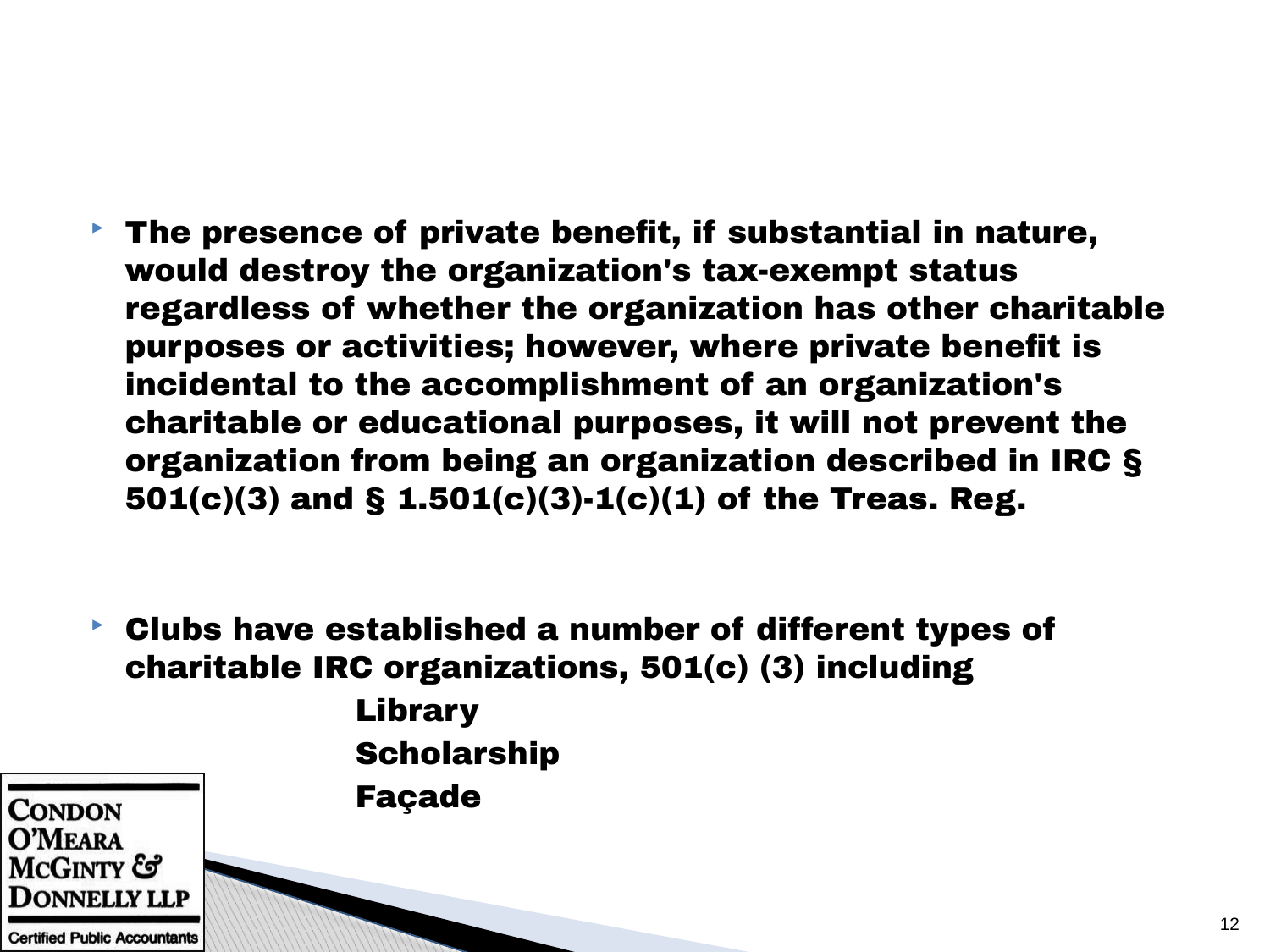

#
The presence of private benefit, if substantial in nature, would destroy the organization's tax-exempt status regardless of whether the organization has other charitable purposes or activities; however, where private benefit is incidental to the accomplishment of an organization's charitable or educational purposes, it will not prevent the organization from being an organization described in IRC § 501(c)(3) and § 1.501(c)(3)-1(c)(1) of the Treas. Reg.

Clubs have established a number of different types of charitable IRC organizations, 501(c) (3) including
                         Library
                         Scholarship
                         Façade

12